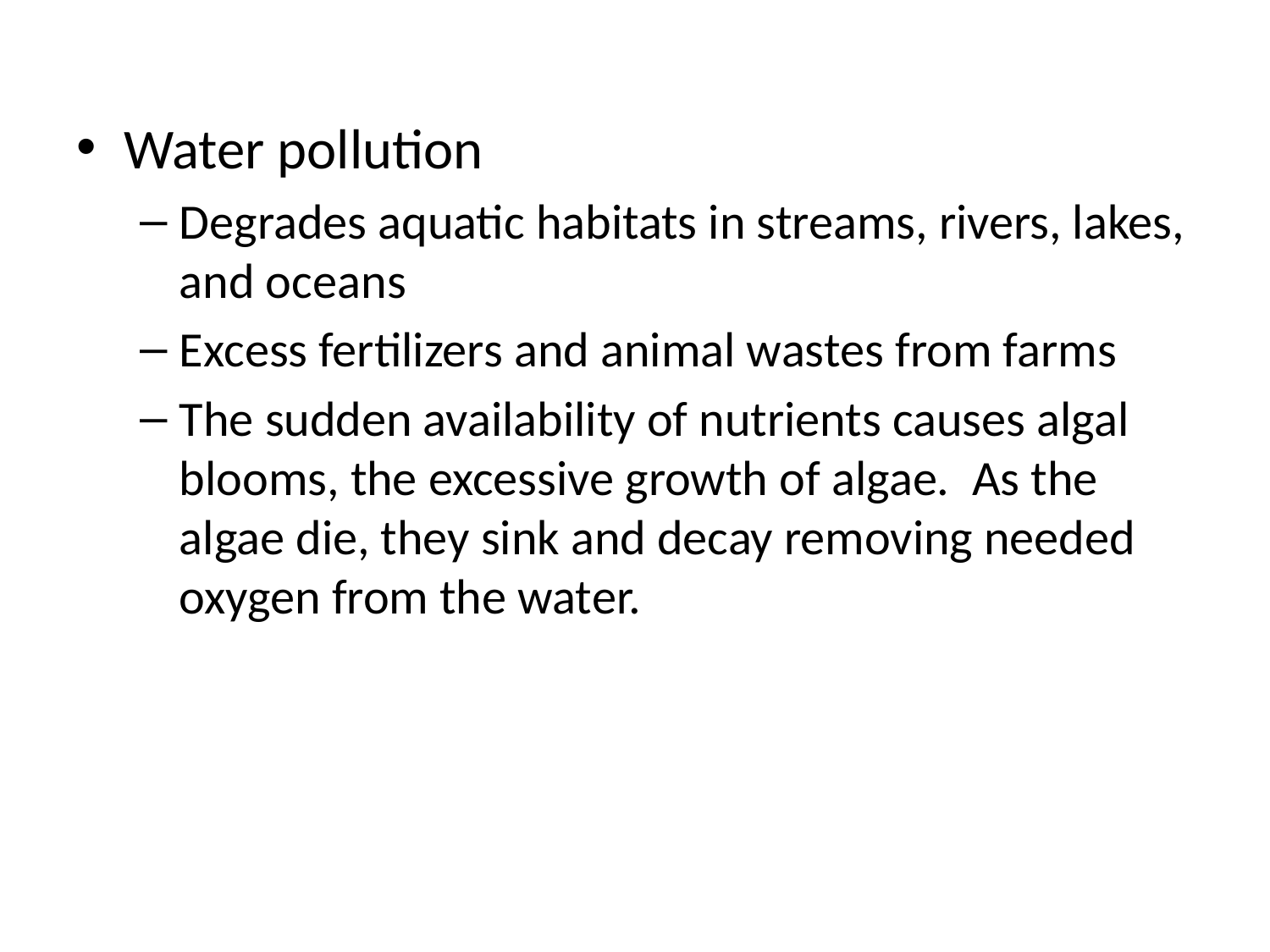

Water pollution
Degrades aquatic habitats in streams, rivers, lakes, and oceans
Excess fertilizers and animal wastes from farms
The sudden availability of nutrients causes algal blooms, the excessive growth of algae.  As the algae die, they sink and decay removing needed oxygen from the water.